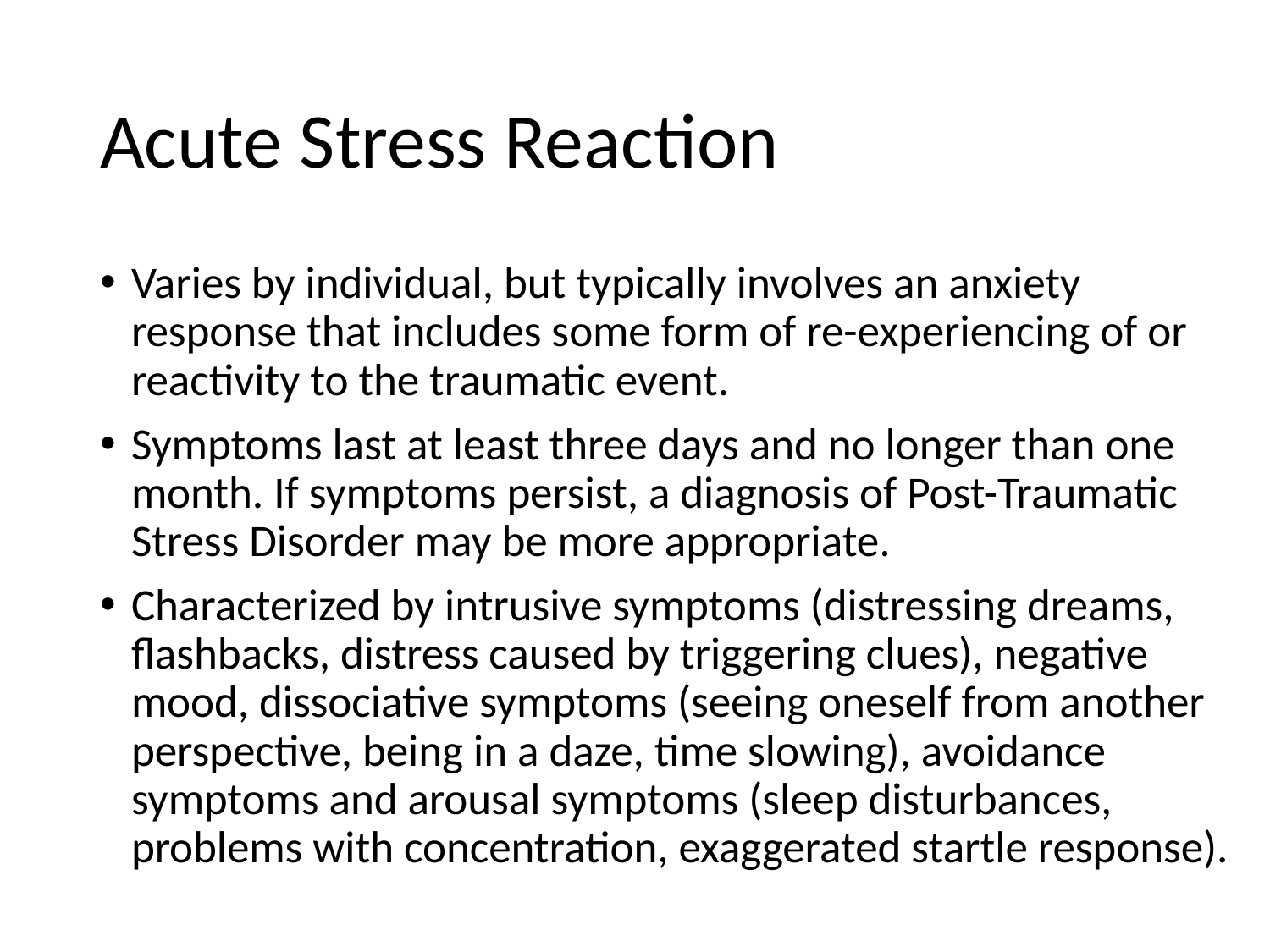

# Acute Stress Reaction
Varies by individual, but typically involves an anxiety response that includes some form of re-experiencing of or reactivity to the traumatic event.
Symptoms last at least three days and no longer than one month. If symptoms persist, a diagnosis of Post-Traumatic Stress Disorder may be more appropriate.
Characterized by intrusive symptoms (distressing dreams, flashbacks, distress caused by triggering clues), negative mood, dissociative symptoms (seeing oneself from another perspective, being in a daze, time slowing), avoidance symptoms and arousal symptoms (sleep disturbances, problems with concentration, exaggerated startle response).